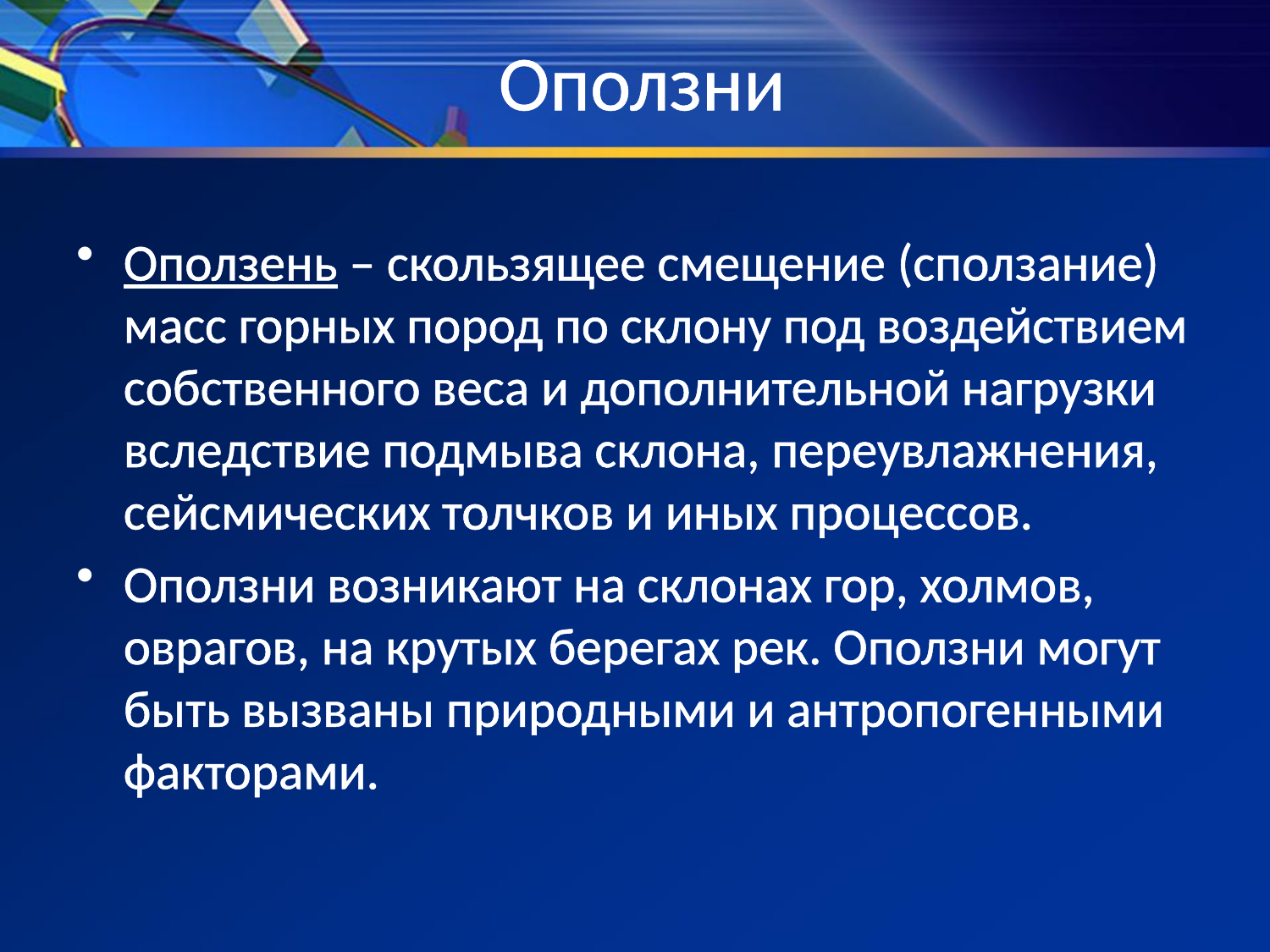

# Оползни
Оползень – скользящее смещение (сползание) масс горных пород по склону под воздействием собственного веса и дополнительной нагрузки вследствие подмыва склона, переувлажнения, сейсмических толчков и иных процессов.
Оползни возникают на склонах гор, холмов, оврагов, на крутых берегах рек. Оползни могут быть вызваны природными и антропогенными факторами.